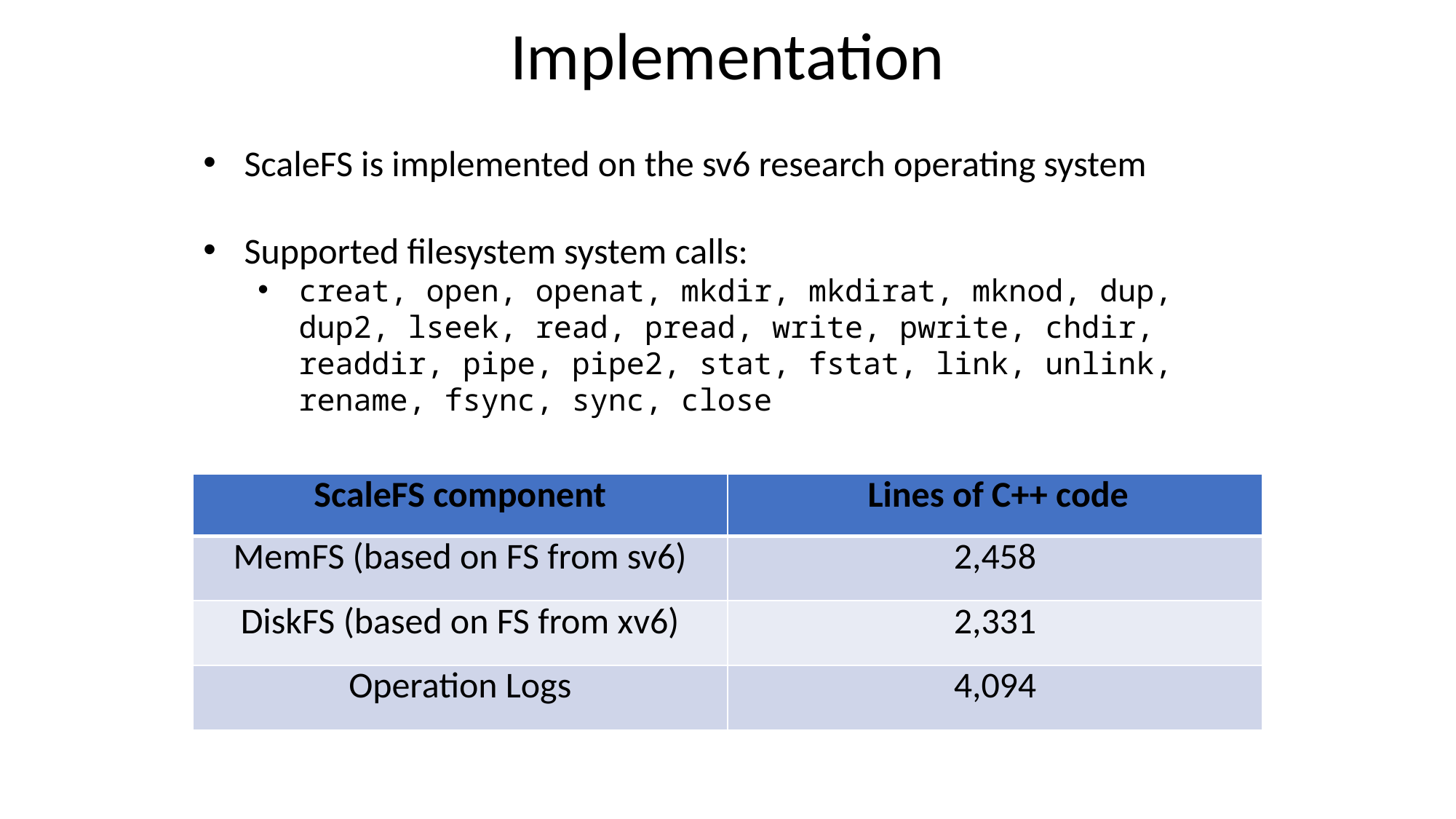

# Implementation
ScaleFS is implemented on the sv6 research operating system

Supported filesystem system calls:
creat, open, openat, mkdir, mkdirat, mknod, dup, dup2, lseek, read, pread, write, pwrite, chdir, readdir, pipe, pipe2, stat, fstat, link, unlink, rename, fsync, sync, close

| ScaleFS component | Lines of C++ code |
| --- | --- |
| MemFS (based on FS from sv6) | 2,458 |
| DiskFS (based on FS from xv6) | 2,331 |
| Operation Logs | 4,094 |